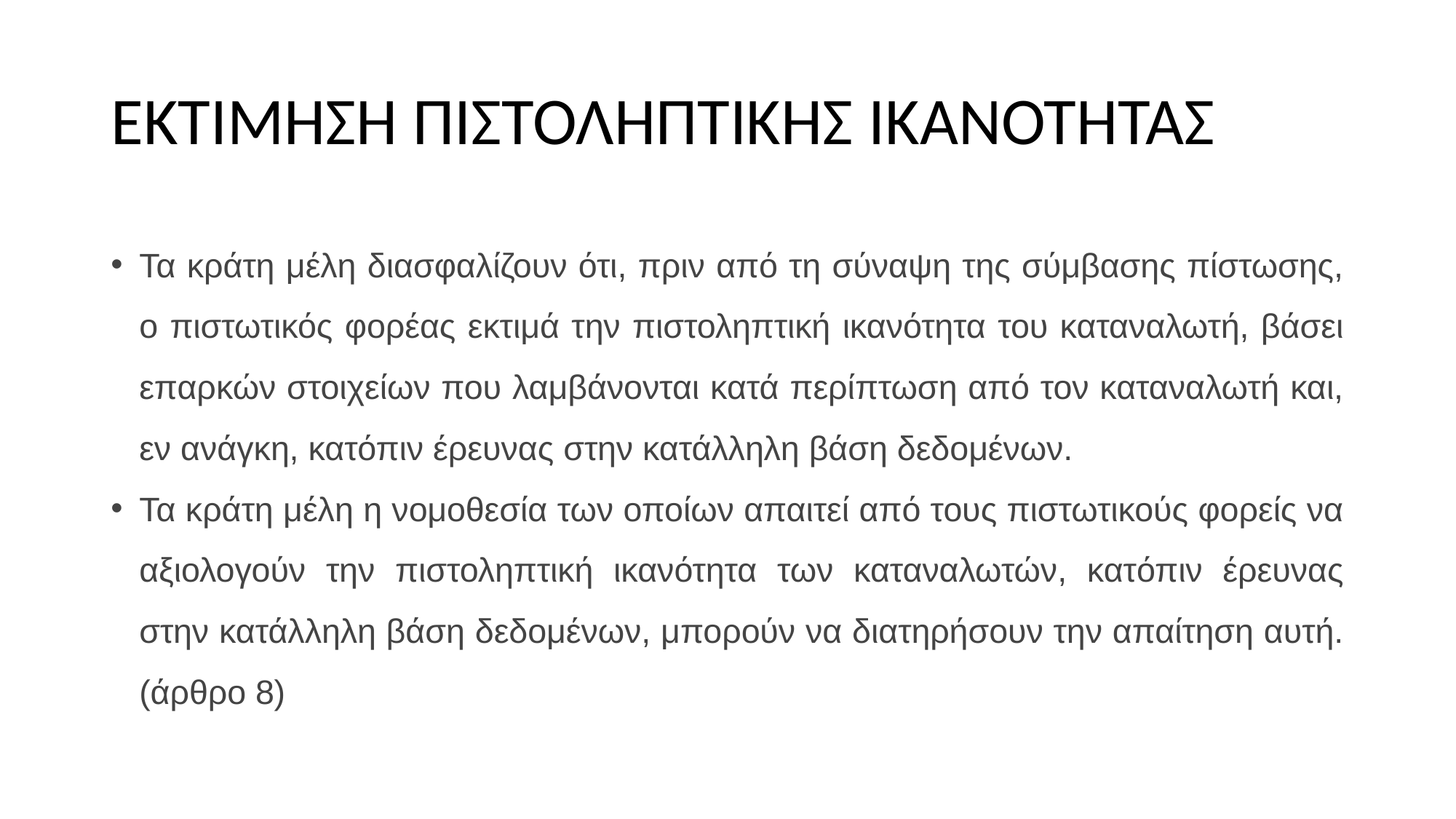

# ΕΚΤΙΜΗΣΗ ΠΙΣΤΟΛΗΠΤΙΚΗΣ ΙΚΑΝΟΤΗΤΑΣ
Τα κράτη μέλη διασφαλίζουν ότι, πριν από τη σύναψη της σύμβασης πίστωσης, ο πιστωτικός φορέας εκτιμά την πιστοληπτική ικανότητα του καταναλωτή, βάσει επαρκών στοιχείων που λαμβάνονται κατά περίπτωση από τον καταναλωτή και, εν ανάγκη, κατόπιν έρευνας στην κατάλληλη βάση δεδομένων.
Τα κράτη μέλη η νομοθεσία των οποίων απαιτεί από τους πιστωτικούς φορείς να αξιολογούν την πιστοληπτική ικανότητα των καταναλωτών, κατόπιν έρευνας στην κατάλληλη βάση δεδομένων, μπορούν να διατηρήσουν την απαίτηση αυτή. (άρθρο 8)